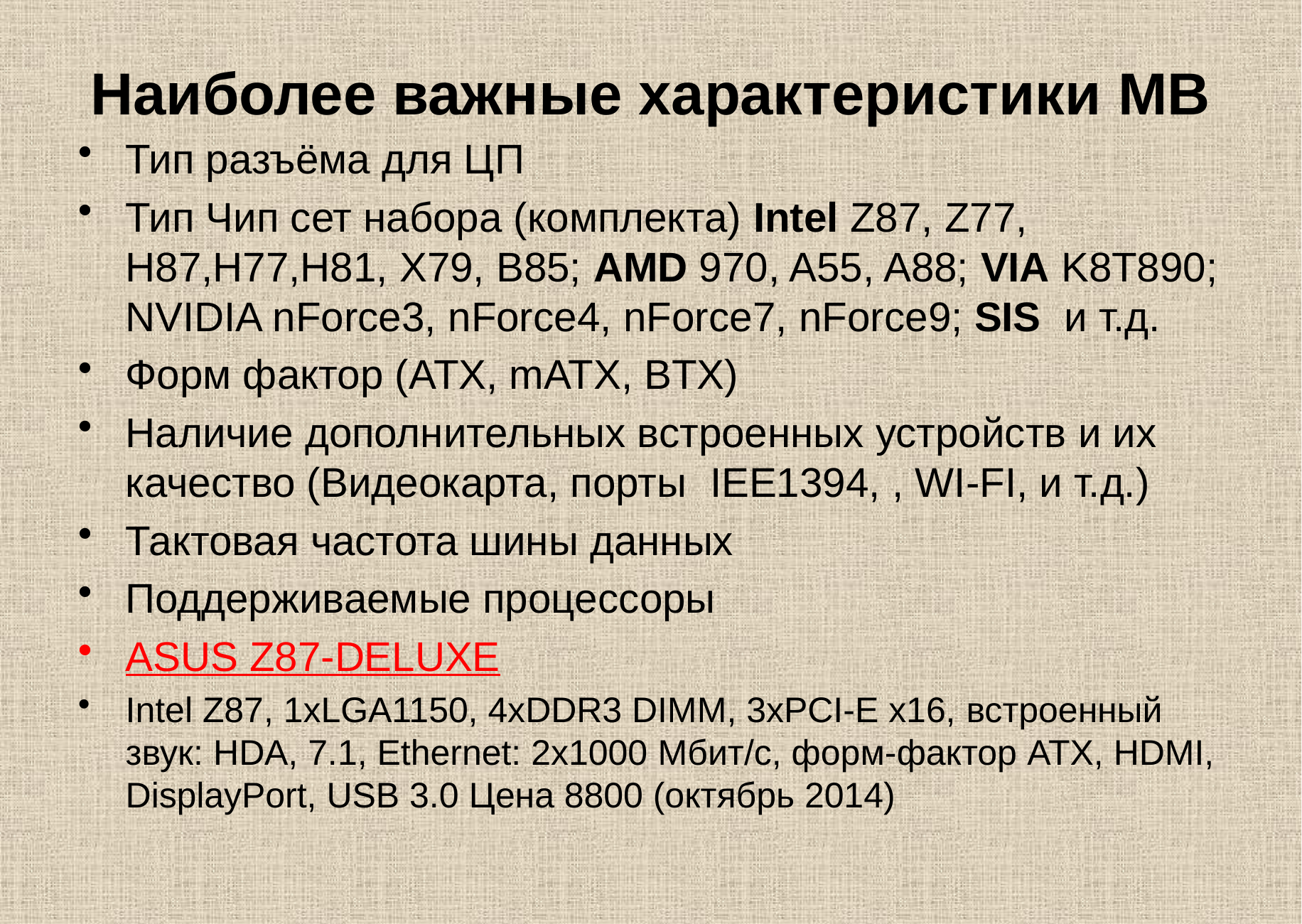

# Наиболее важные характеристики MB
Тип разъёма для ЦП
Тип Чип сет набора (комплекта) Intel Z87, Z77, H87,H77,H81, X79, B85; AMD 970, A55, A88; VIA K8T890; NVIDIA nForce3, nForce4, nForce7, nForce9; SIS  и т.д.
Форм фактор (ATX, mATX, BTX)
Наличие дополнительных встроенных устройств и их качество (Видеокарта, порты  IEE1394, , WI-FI, и т.д.)
Тактовая частота шины данных
Поддерживаемые процессоры
ASUS Z87-DELUXE
Intel Z87, 1xLGA1150, 4xDDR3 DIMM, 3xPCI-E x16, встроенный звук: HDA, 7.1, Ethernet: 2x1000 Мбит/с, форм-фактор ATX, HDMI, DisplayPort, USB 3.0 Цена 8800 (октябрь 2014)